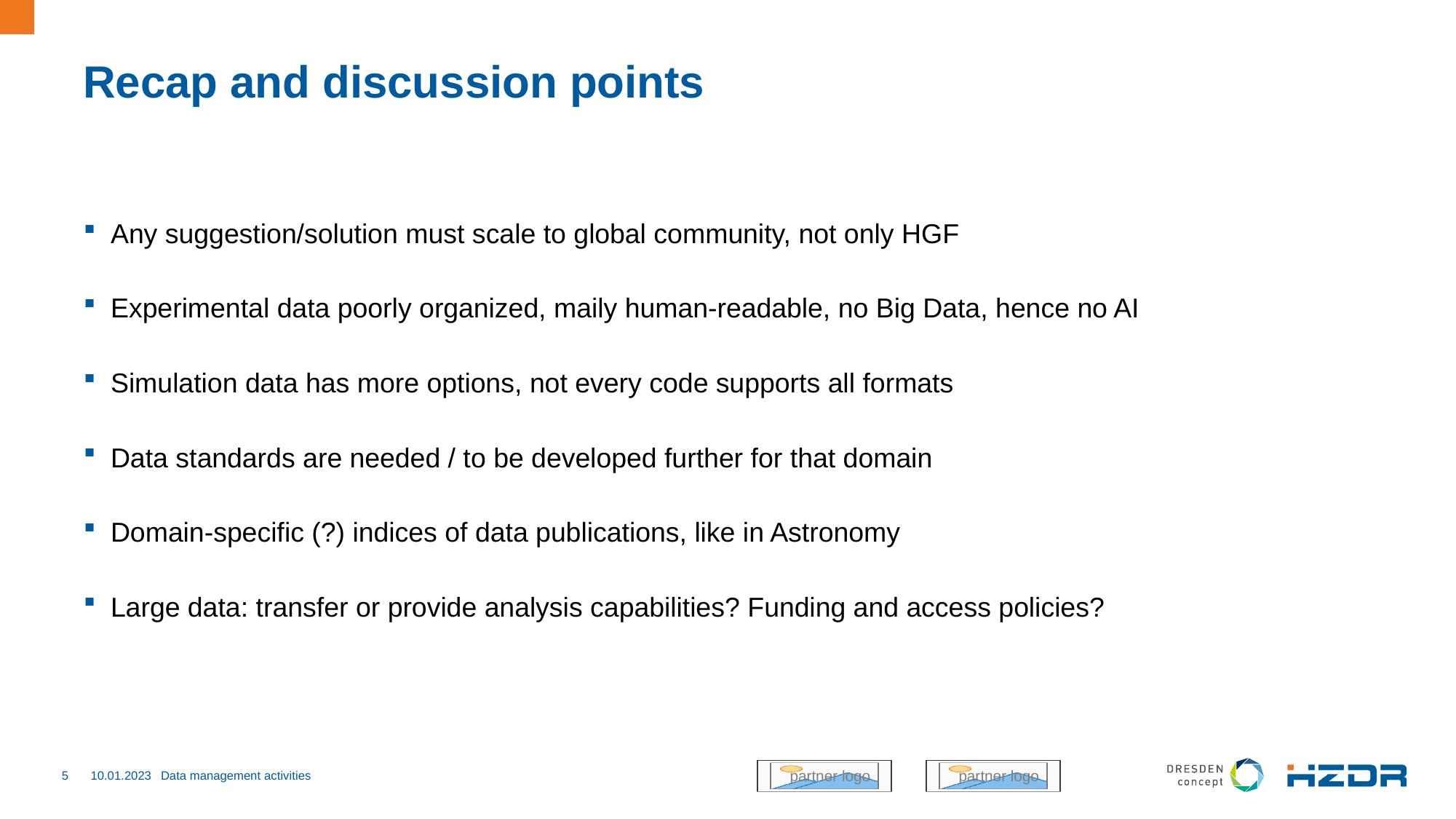

# Recap and discussion points

Any suggestion/solution must scale to global community, not only HGF
Experimental data poorly organized, maily human-readable, no Big Data, hence no AI
Simulation data has more options, not every code supports all formats
Data standards are needed / to be developed further for that domain
Domain-specific (?) indices of data publications, like in Astronomy
Large data: transfer or provide analysis capabilities? Funding and access policies?
5
10.01.2023
Data management activities